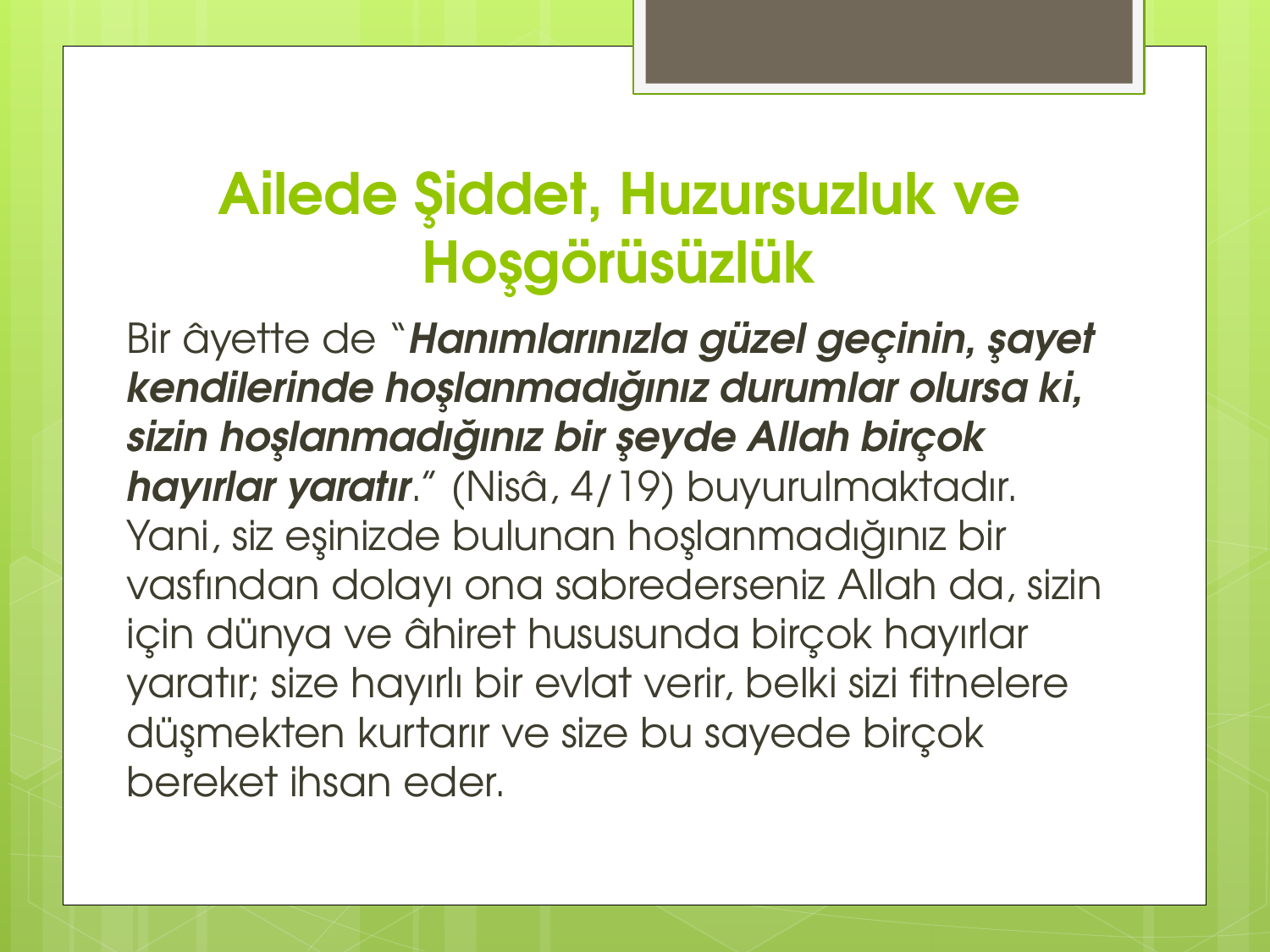

# Ailede Şiddet, Huzursuzluk ve Hoşgörüsüzlük
Bir âyette de “Hanımlarınızla güzel geçinin, şayet kendilerinde hoşlanmadığınız durumlar olursa ki, sizin hoşlanmadığınız bir şeyde Allah birçok hayırlar yaratır.” (Nisâ, 4/19) buyurulmaktadır. Yani, siz eşinizde bulunan hoşlanmadığınız bir vasfından dolayı ona sabrederseniz Allah da, sizin için dünya ve âhiret hususunda birçok hayırlar yaratır; size hayırlı bir evlat verir, belki sizi fitnelere düşmekten kurtarır ve size bu sayede birçok bereket ihsan eder.